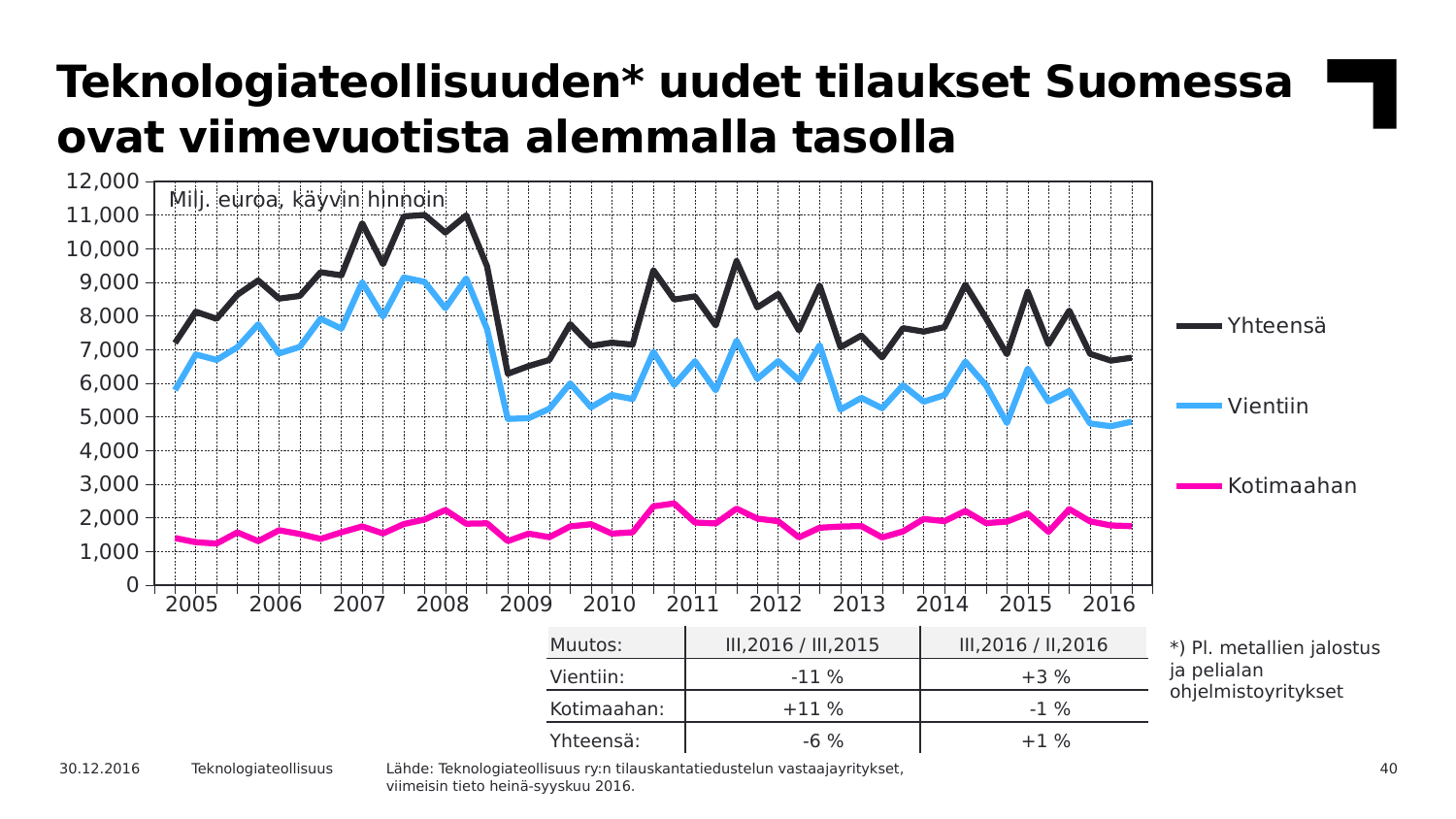

Teknologiateollisuuden* uudet tilaukset Suomessa ovat viimevuotista alemmalla tasolla

### Chart

| Category | Yhteensä  | Vientiin  | Kotimaahan  |
|---|---|---|---|
| 2004,IV | None | None | None |
| 2005,I | 7198.6 | 5797.6 | 1397.2 |
|  | 8128.3 | 6858.9 | 1273.0 |
|  | 7919.2 | 6695.1 | 1235.1 |
|  | 8634.8 | 7073.8 | 1567.1 |
| 2006,I | 9058.3 | 7753.1 | 1306.4 |
|  | 8517.7 | 6889.0 | 1630.5 |
|  | 8597.8 | 7081.7 | 1518.5 |
|  | 9302.1 | 7921.6 | 1372.5 |
| 2007,I | 9212.1 | 7624.7 | 1568.8 |
|  | 10758.4 | 9004.5 | 1743.3 |
|  | 9541.5 | 7987.3 | 1534.6 |
|  | 10962.5 | 9147.0 | 1814.4 |
| 2008,I | 11005.7 | 9016.1 | 1949.0 |
|  | 10482.4 | 8232.9 | 2233.1 |
|  | 10991.4 | 9119.3 | 1823.8 |
|  | 9480.3 | 7616.9 | 1836.1 |
| 2009,I | 6284.1 | 4940.7 | 1307.6 |
|  | 6512.3 | 4961.9 | 1529.4 |
|  | 6695.4 | 5241.3 | 1424.1 |
|  | 7760.2 | 5999.1 | 1744.7 |
| 2010,I | 7112.4 | 5286.8 | 1808.8 |
|  | 7207.9 | 5653.2 | 1531.3 |
|  | 7150.8 | 5531.4 | 1568.9 |
|  | 9363.3 | 6937.0 | 2340.3 |
| 2011,I | 8491.6 | 5952.6 | 2426.7 |
|  | 8584.9 | 6656.7 | 1860.1 |
|  | 7722.4 | 5791.6 | 1832.3 |
|  | 9635.3 | 7267.5 | 2272.8 |
| 2012,I | 8256.2 | 6132.1 | 1975.4 |
|  | 8654.5 | 6661.9 | 1899.5 |
|  | 7576.6 | 6090.0 | 1418.1 |
|  | 8908.9 | 7132.0 | 1703.9 |
| 2013,I | 7074.2 | 5217.5 | 1739.9 |
|  | 7420.8 | 5566.4 | 1753.9 |
|  | 6769.5 | 5258.2 | 1416.5 |
|  | 7639.5 | 5941.7 | 1594.6 |
| 2014,I | 7536.8 | 5452.7 | 1963.4 |
|  | 7669.8 | 5651.3 | 1900.3 |
|  | 8934.6 | 6646.3 | 2203.3 |
|  | 7932.9 | 5932.2 | 1840.6 |
| 2015,I | 6863.3 | 4816.8 | 1886.3 |
|  | 8720.6 | 6433.4 | 2130.6 |
|  | 7163.6 | 5461.0 | 1582.7 |
|  | 8162.0 | 5771.4 | 2257.4 |
| 2016,I | 6876.6 | 4804.6 | 1894.2 |
Milj. euroa, käyvin hinnoin
| 2005 | 2006 | 2007 | 2008 | 2009 | 2010 | 2011 | 2012 | 2013 | 2014 | 2015 | 2016 |
| --- | --- | --- | --- | --- | --- | --- | --- | --- | --- | --- | --- |
| Muutos: | III,2016 / III,2015 | III,2016 / II,2016 |
| --- | --- | --- |
| Vientiin: | -11 % | +3 % |
| Kotimaahan: | +11 % | -1 % |
| Yhteensä: | -6 % | +1 % |
*) Pl. metallien jalostus ja pelialan ohjelmistoyritykset
Lähde: Teknologiateollisuus ry:n tilauskantatiedustelun vastaajayritykset,
viimeisin tieto heinä-syyskuu 2016.

30.12.2016
Teknologiateollisuus
40